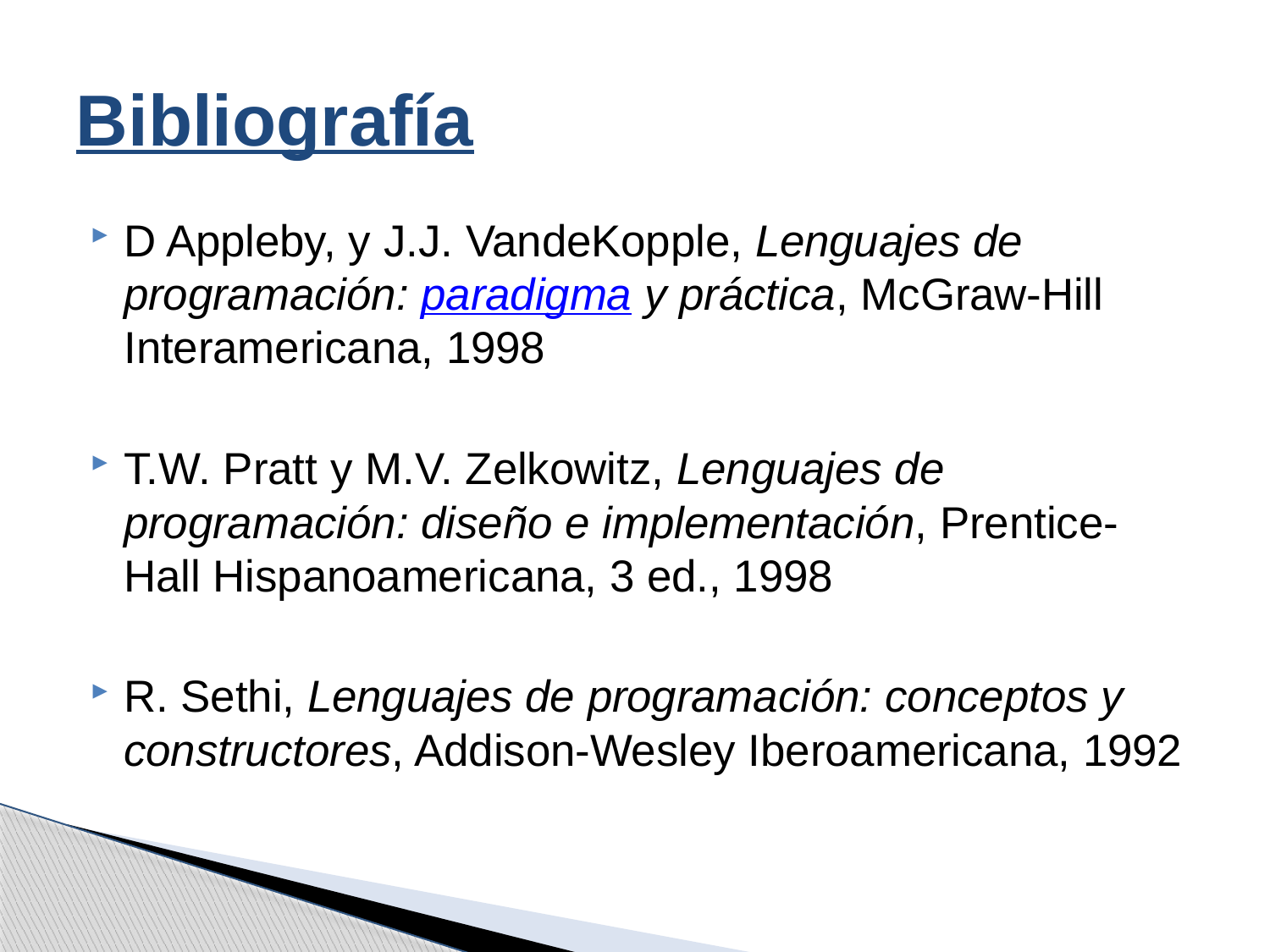

# Bibliografía
D Appleby, y J.J. VandeKopple, Lenguajes de programación: paradigma y práctica, McGraw-Hill Interamericana, 1998

T.W. Pratt y M.V. Zelkowitz, Lenguajes de programación: diseño e implementación, Prentice-Hall Hispanoamericana, 3 ed., 1998

R. Sethi, Lenguajes de programación: conceptos y constructores, Addison-Wesley Iberoamericana, 1992